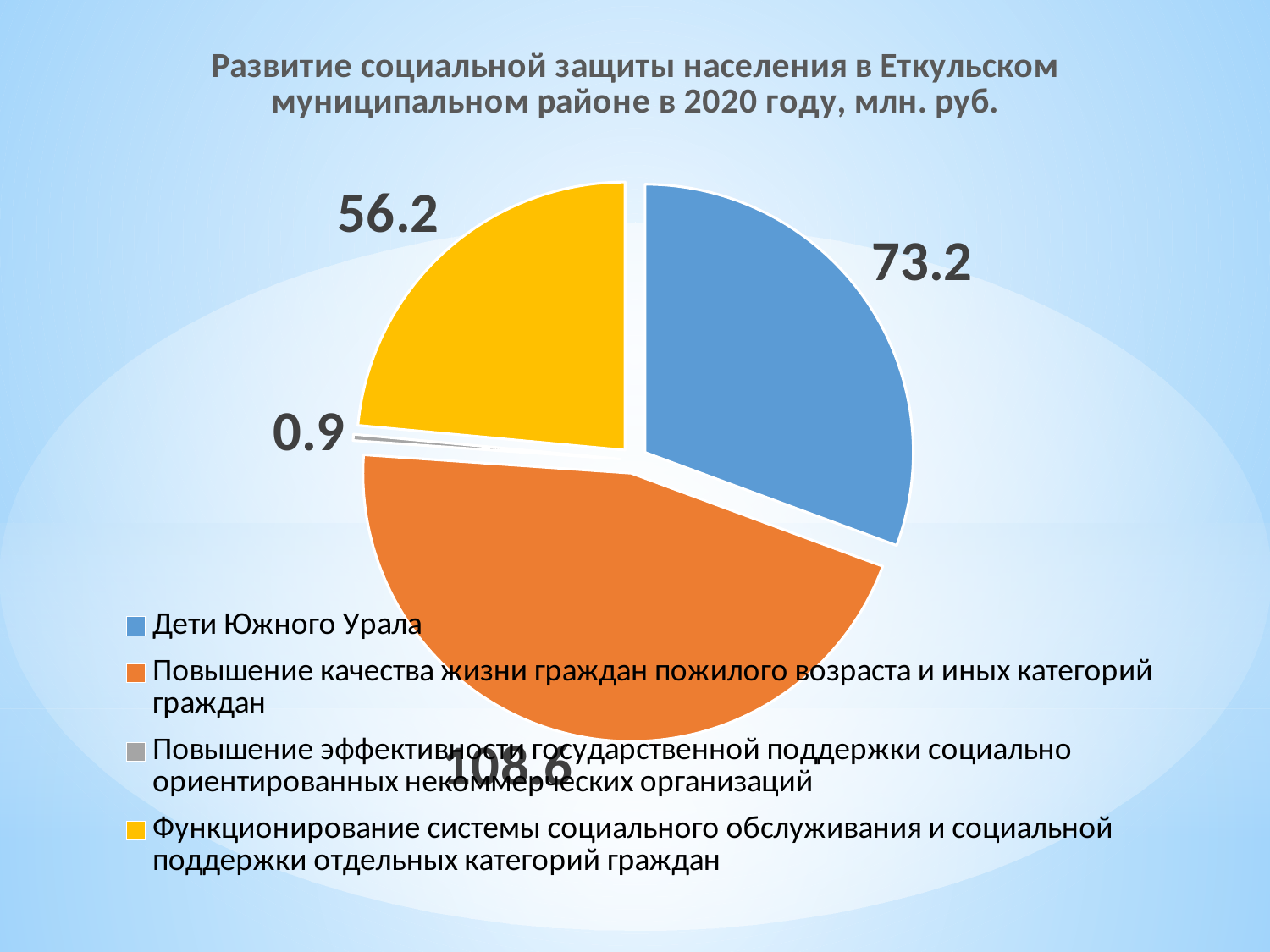

### Chart: Развитие социальной защиты населения в Еткульском муниципальном районе в 2020 году, млн. руб.

| Category |  |
|---|---|
| Дети Южного Урала | 73.2 |
| Повышение качества жизни граждан пожилого возраста и иных категорий граждан | 108.6 |
| Повышение эффективности государственной поддержки социально ориентированных некоммерческих организаций | 0.9 |
| Функционирование системы социального обслуживания и социальной поддержки отдельных категорий граждан | 56.2 |